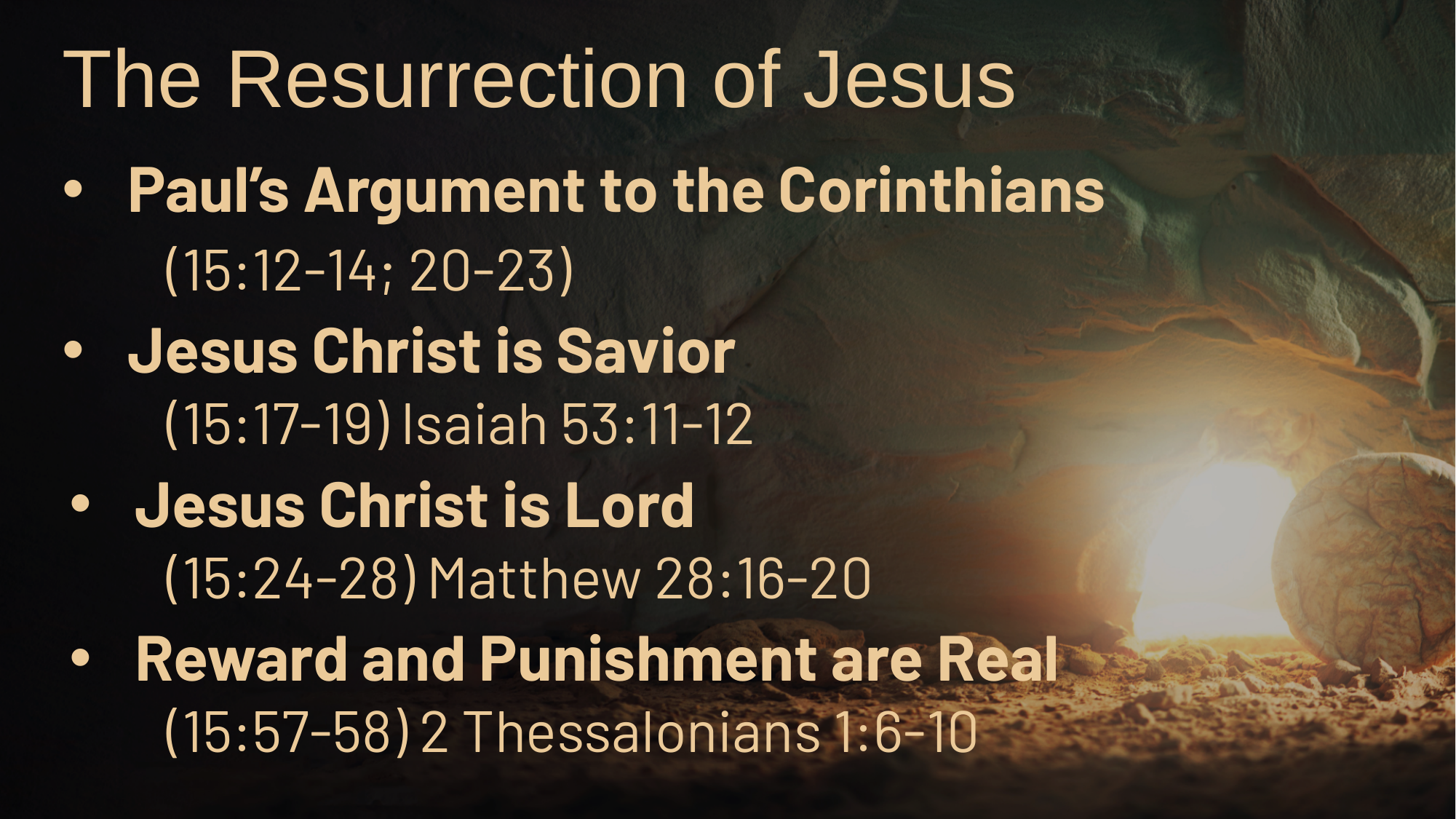

# The Resurrection of Jesus
Paul’s Argument to the Corinthians
(15:12-14; 20-23)
Jesus Christ is Savior
(15:17-19) Isaiah 53:11-12
Jesus Christ is Lord
(15:24-28) Matthew 28:16-20
Reward and Punishment are Real
(15:57-58) 2 Thessalonians 1:6-10